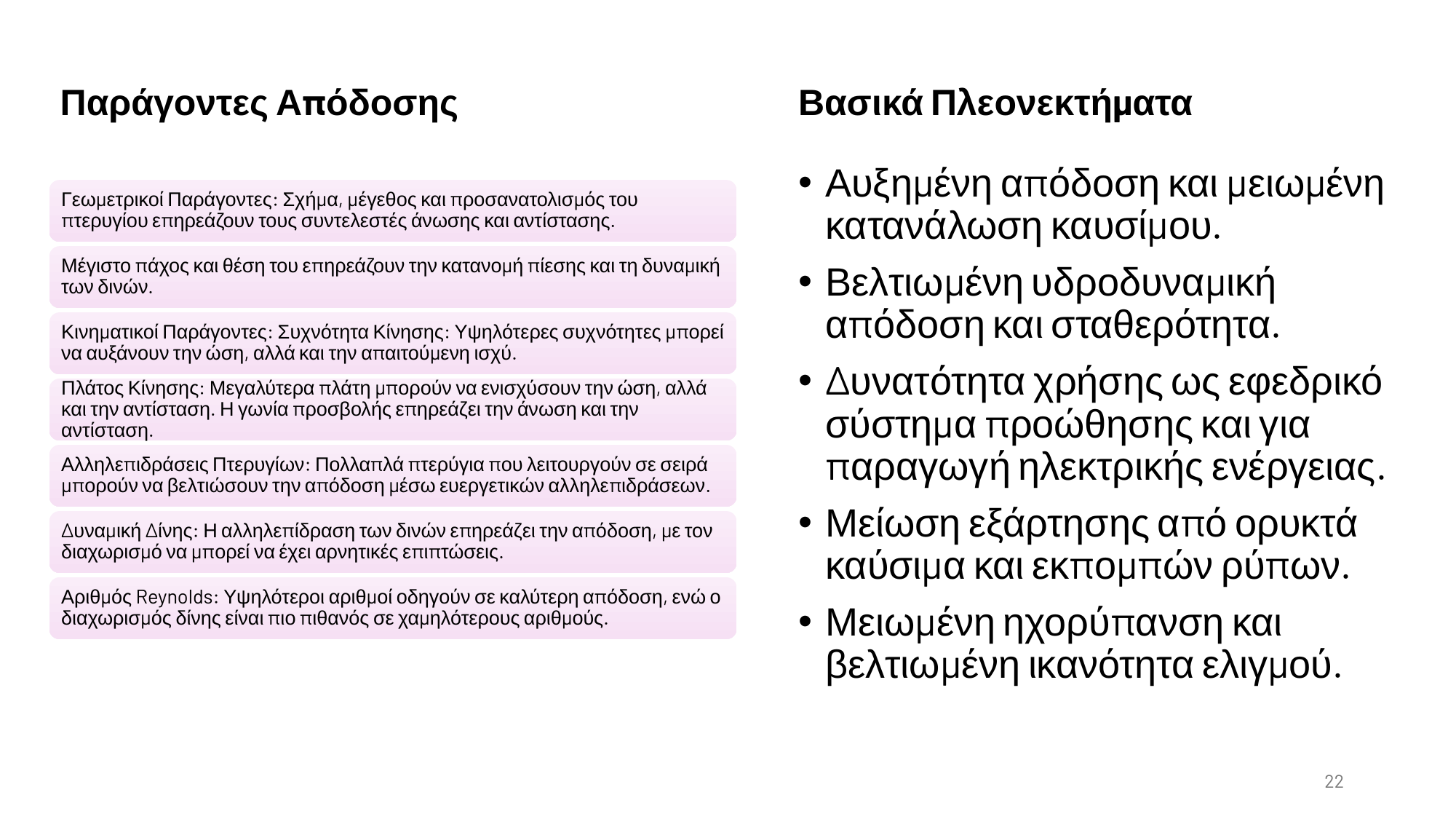

Παράγοντες Απόδοσης
Βασικά Πλεονεκτήματα
Γεωμετρικοί Παράγοντες: Σχήμα, μέγεθος και προσανατολισμός του πτερυγίου επηρεάζουν τους συντελεστές άνωσης και αντίστασης.
Μέγιστο πάχος και θέση του επηρεάζουν την κατανομή πίεσης και τη δυναμική των δινών.
Κινηματικοί Παράγοντες: Συχνότητα Κίνησης: Υψηλότερες συχνότητες μπορεί να αυξάνουν την ώση, αλλά και την απαιτούμενη ισχύ.
Πλάτος Κίνησης: Μεγαλύτερα πλάτη μπορούν να ενισχύσουν την ώση, αλλά και την αντίσταση. Η γωνία προσβολής επηρεάζει την άνωση και την αντίσταση.
Αλληλεπιδράσεις Πτερυγίων: Πολλαπλά πτερύγια που λειτουργούν σε σειρά μπορούν να βελτιώσουν την απόδοση μέσω ευεργετικών αλληλεπιδράσεων.
Δυναμική Δίνης: Η αλληλεπίδραση των δινών επηρεάζει την απόδοση, με τον διαχωρισμό να μπορεί να έχει αρνητικές επιπτώσεις.
Αριθμός Reynolds: Υψηλότεροι αριθμοί οδηγούν σε καλύτερη απόδοση, ενώ ο διαχωρισμός δίνης είναι πιο πιθανός σε χαμηλότερους αριθμούς.
Αυξημένη απόδοση και μειωμένη κατανάλωση καυσίμου.
Βελτιωμένη υδροδυναμική απόδοση και σταθερότητα.
Δυνατότητα χρήσης ως εφεδρικό σύστημα προώθησης και για παραγωγή ηλεκτρικής ενέργειας.
Μείωση εξάρτησης από ορυκτά καύσιμα και εκπομπών ρύπων.
Μειωμένη ηχορύπανση και βελτιωμένη ικανότητα ελιγμού.
22